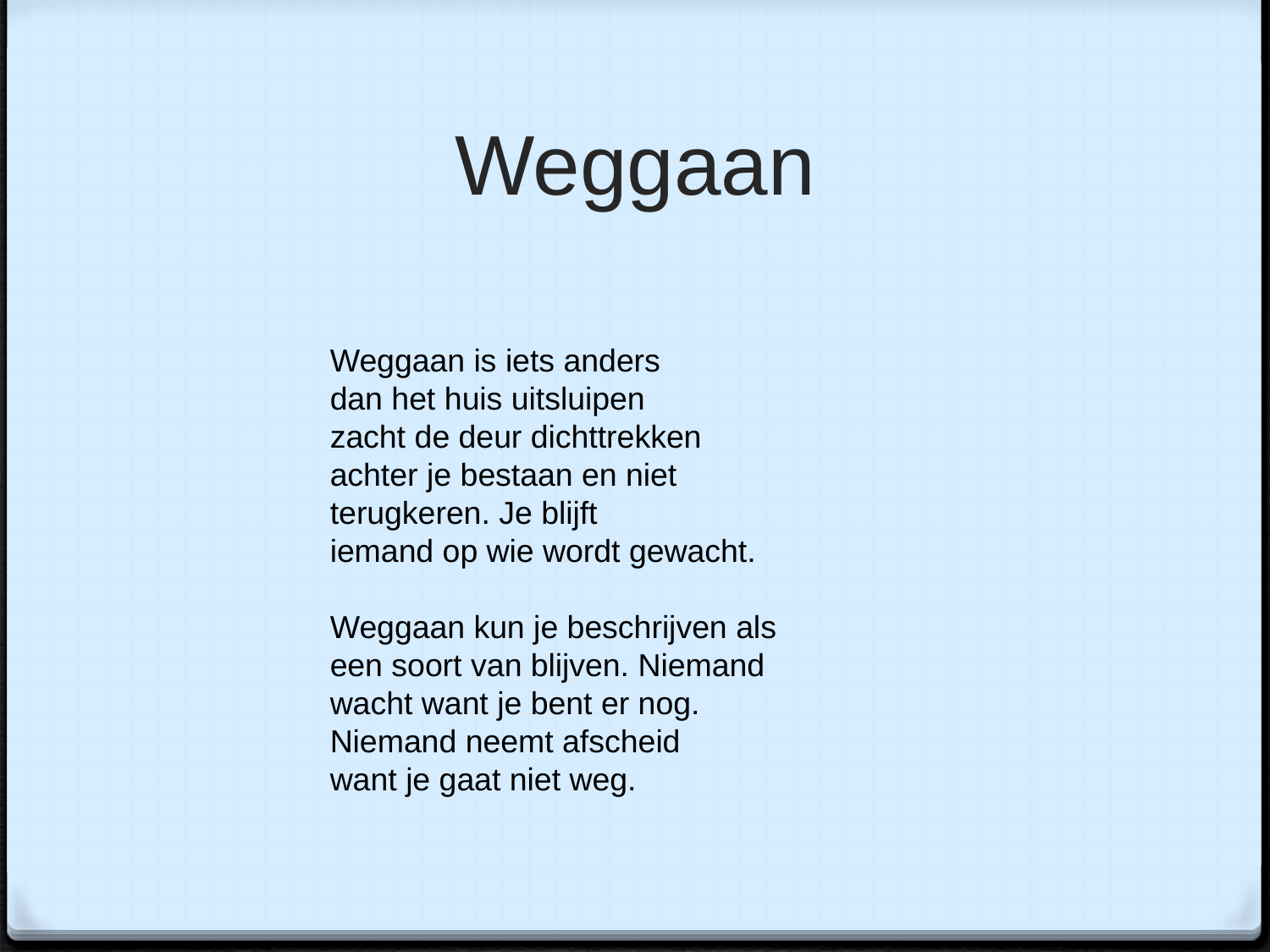

# Weggaan

Weggaan is iets anders
dan het huis uitsluipen
zacht de deur dichttrekken
achter je bestaan en niet
terugkeren. Je blijft
iemand op wie wordt gewacht.

Weggaan kun je beschrijven als
een soort van blijven. Niemand
wacht want je bent er nog.
Niemand neemt afscheid
want je gaat niet weg.